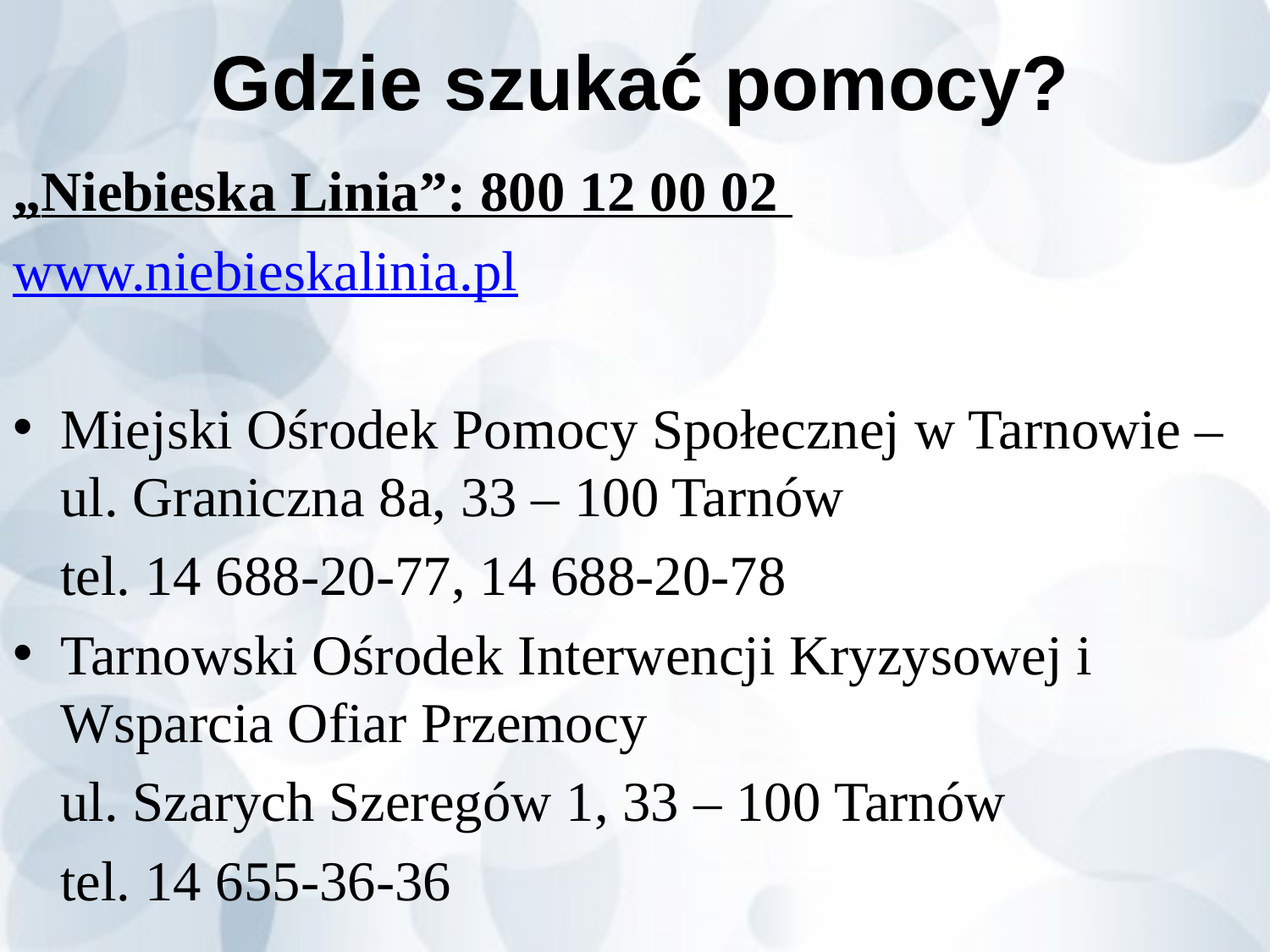

# Gdzie szukać pomocy?
„Niebieska Linia”: 800 12 00 02
www.niebieskalinia.pl

Miejski Ośrodek Pomocy Społecznej w Tarnowie – ul. Graniczna 8a, 33 – 100 Tarnów
	tel. 14 688-20-77, 14 688-20-78
Tarnowski Ośrodek Interwencji Kryzysowej i Wsparcia Ofiar Przemocy
	ul. Szarych Szeregów 1, 33 – 100 Tarnów
	tel. 14 655-36-36